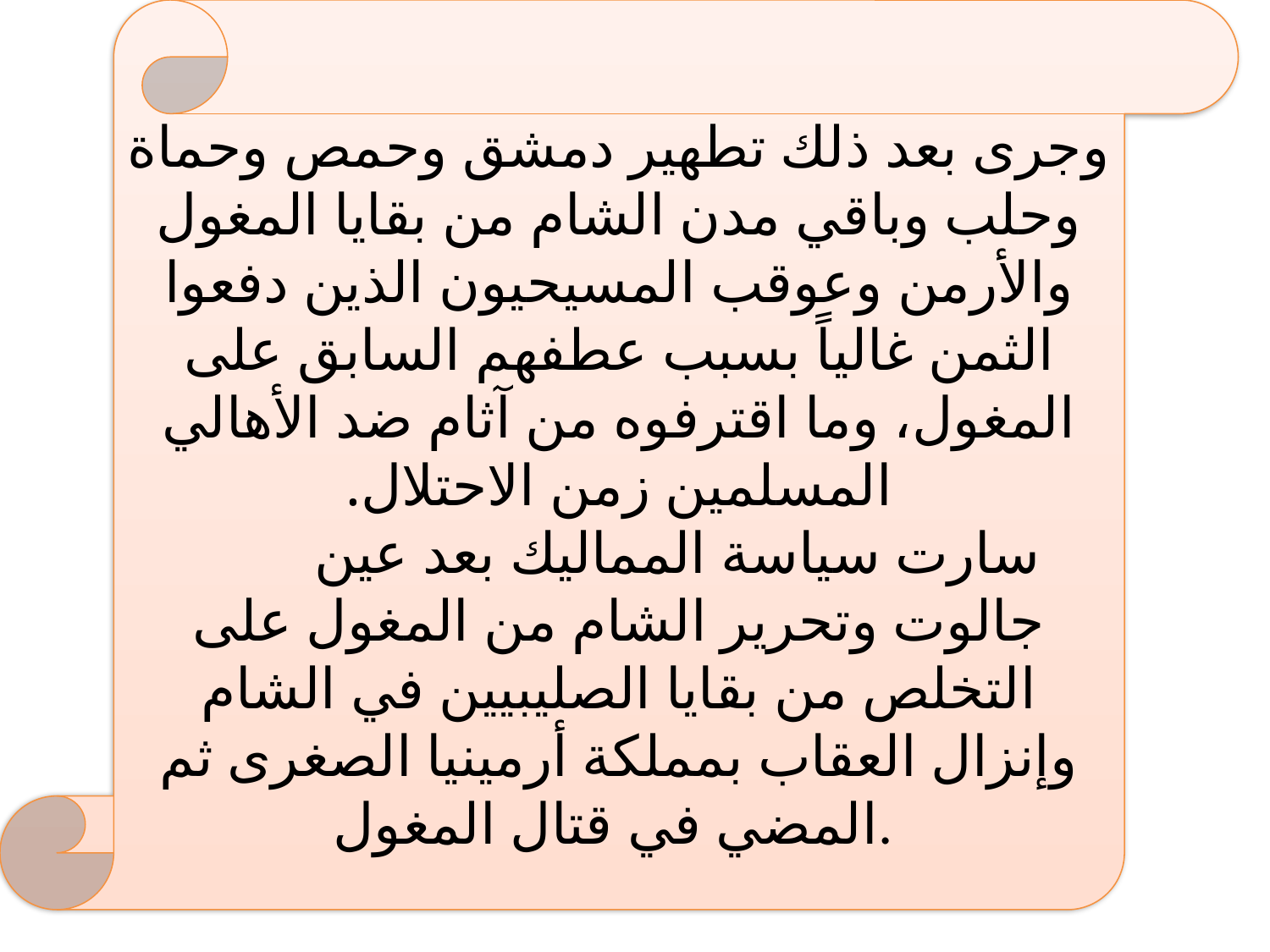

وجرى بعد ذلك تطهير دمشق وحمص وحماة وحلب وباقي مدن الشام من بقايا المغول والأرمن وعوقب المسيحيون الذين دفعوا الثمن غالياً بسبب عطفهم السابق على المغول، وما اقترفوه من آثام ضد الأهالي المسلمين زمن الاحتلال.
        سارت سياسة المماليك بعد عين جالوت وتحرير الشام من المغول على التخلص من بقايا الصليبيين في الشام وإنزال العقاب بمملكة أرمينيا الصغرى ثم المضي في قتال المغول.